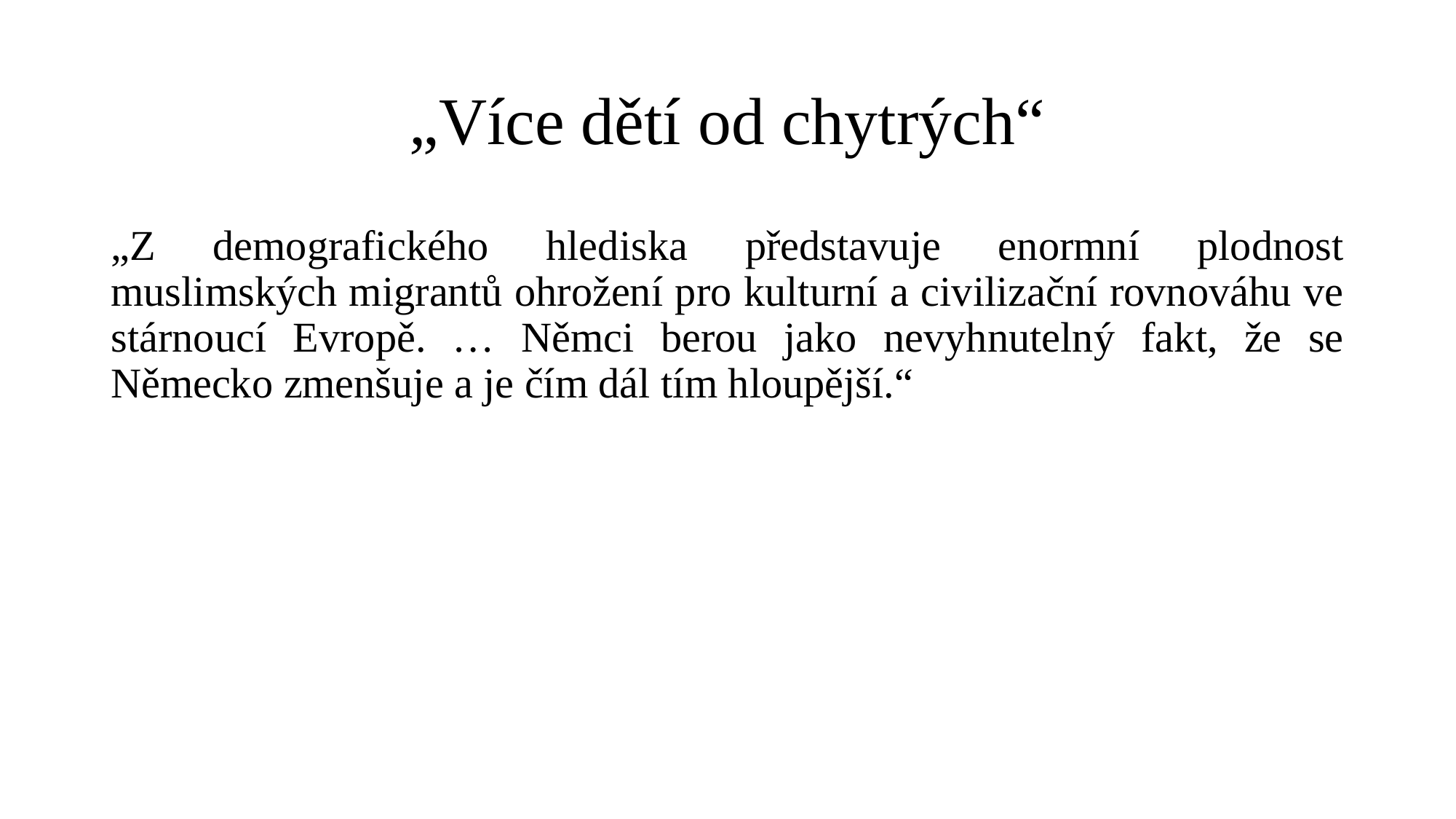

# „Více dětí od chytrých“
„Z demografického hlediska představuje enormní plodnost muslimských migrantů ohrožení pro kulturní a civilizační rovnováhu ve stárnoucí Evropě. … Němci berou jako nevyhnutelný fakt, že se Německo zmenšuje a je čím dál tím hloupější.“